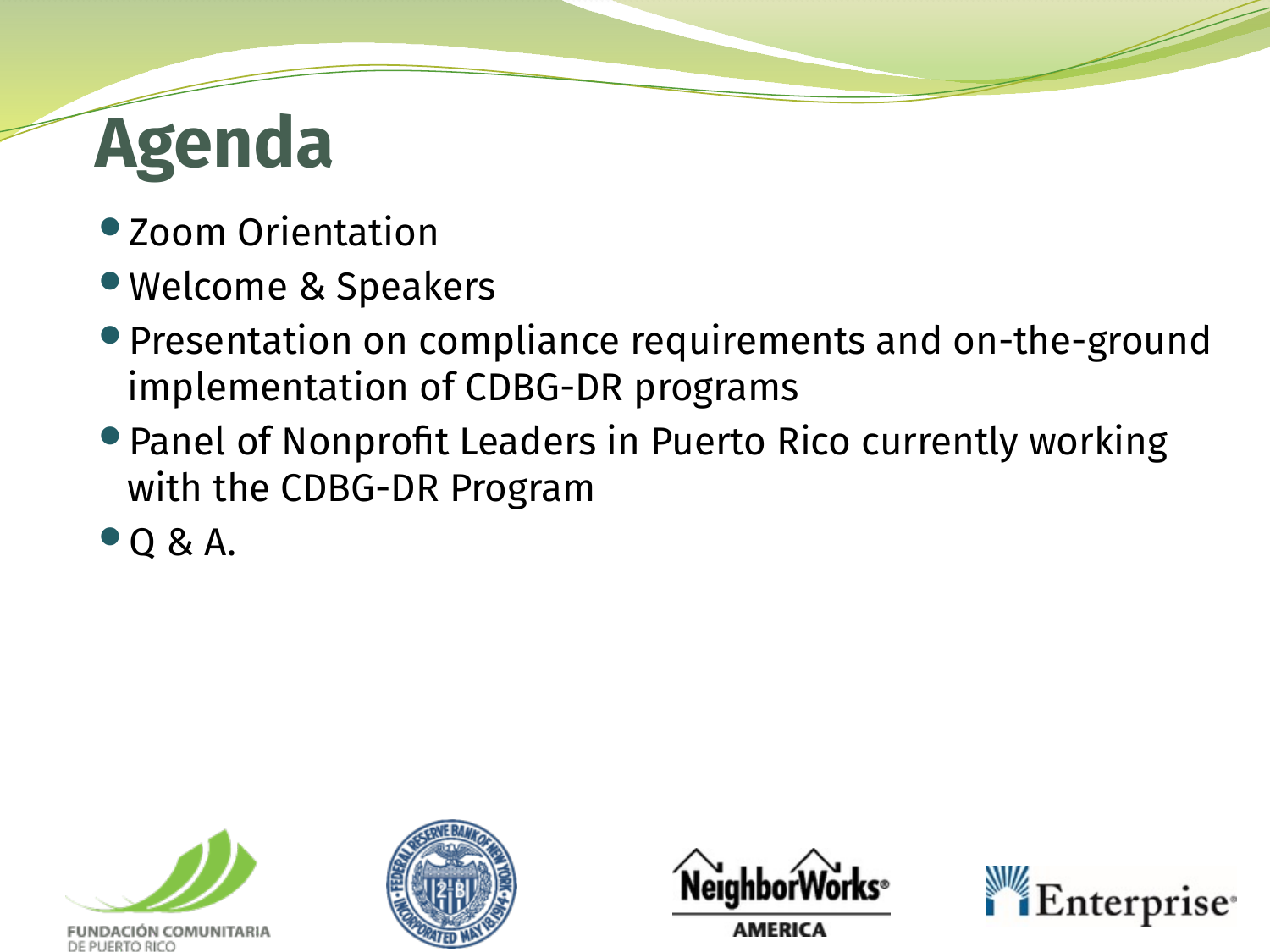

# Agenda
Zoom Orientation
Welcome & Speakers
Presentation on compliance requirements and on-the-ground implementation of CDBG-DR programs
Panel of Nonprofit Leaders in Puerto Rico currently working with the CDBG-DR Program
Q & A.